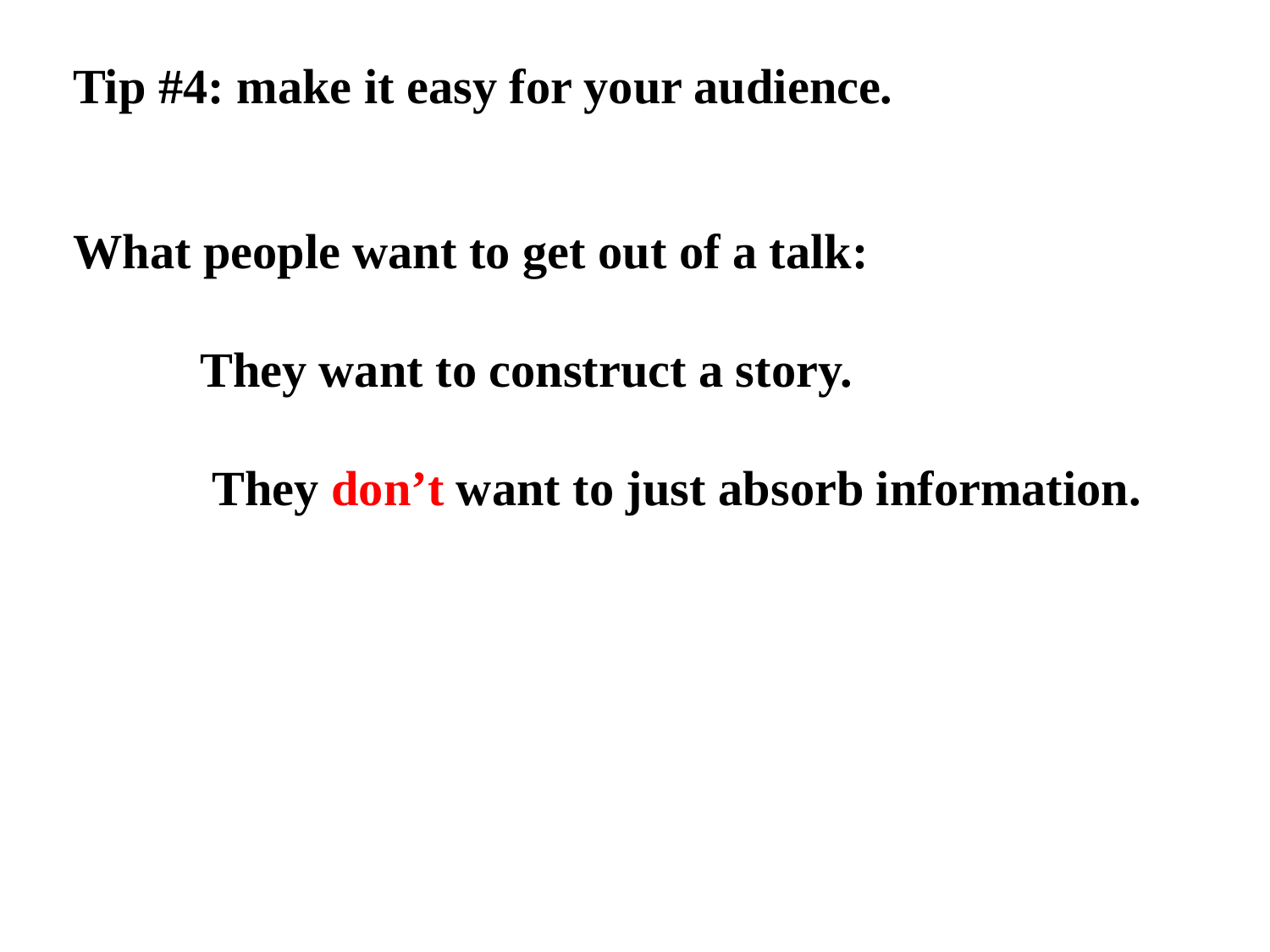

Tip #4: make it easy for your audience.
What people want to get out of a talk:

	They want to construct a story.

	 They don’t want to just absorb information.